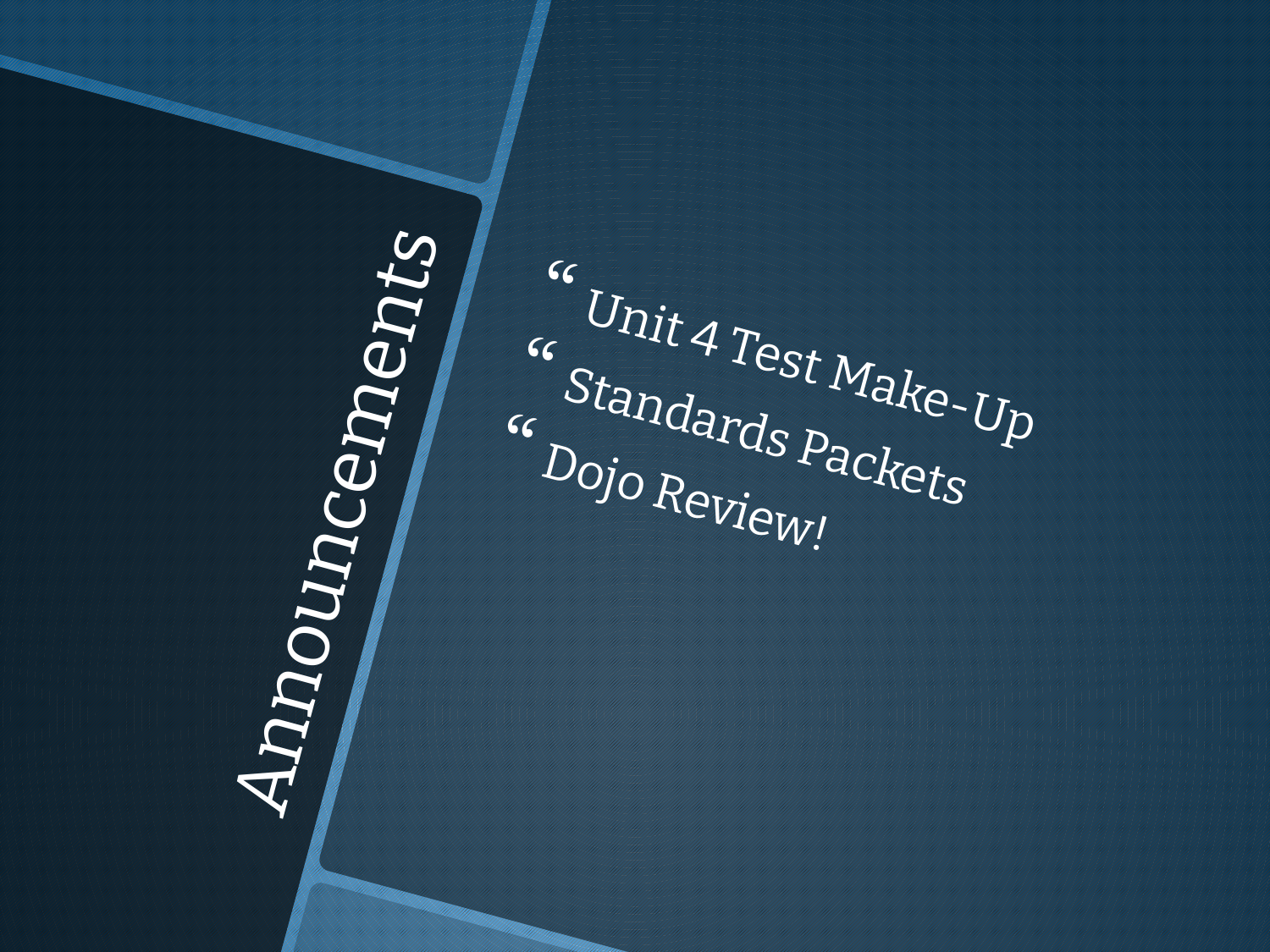

Unit 4 Test Make-Up
Standards Packets
Dojo Review!

# Announcements